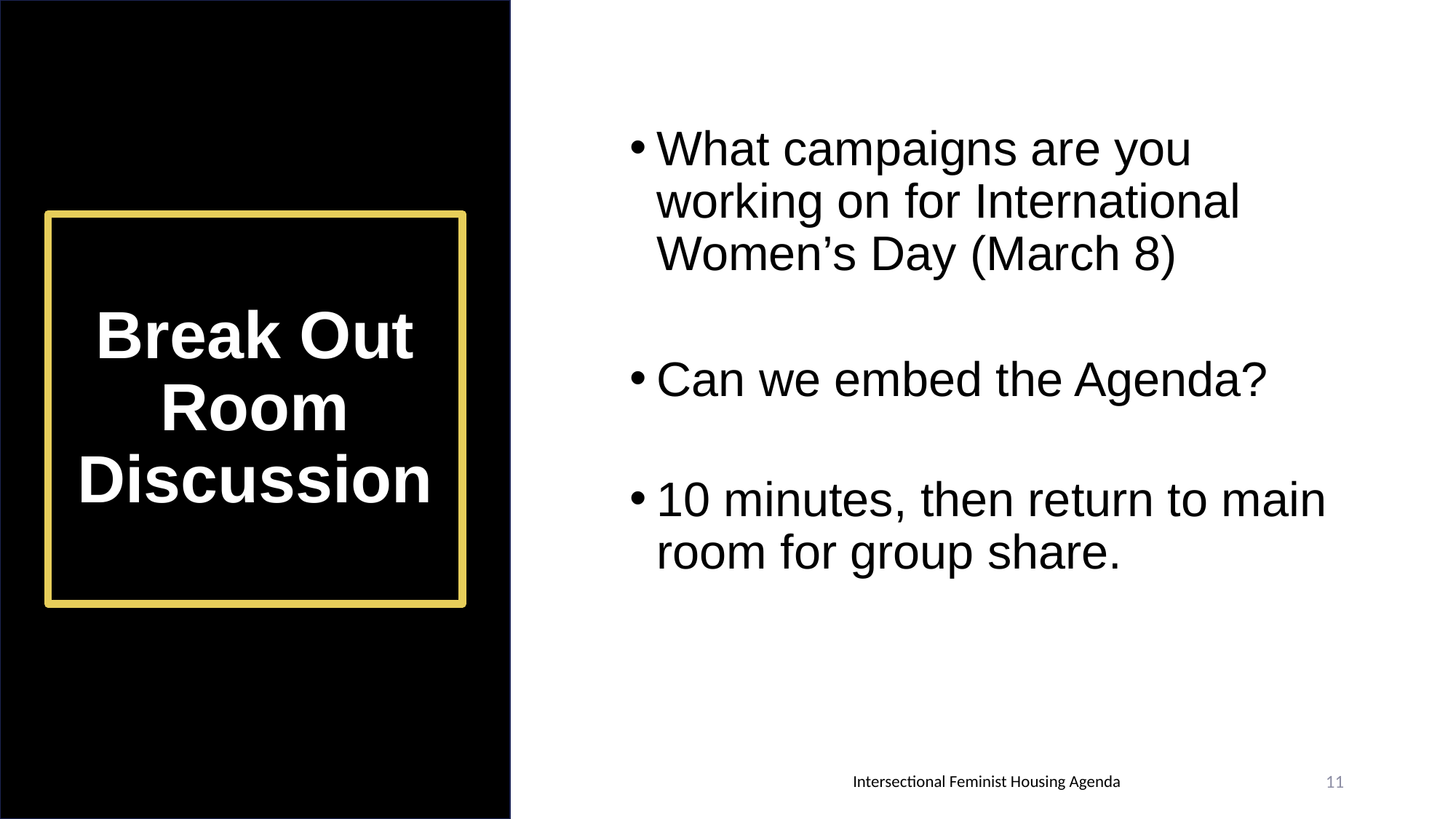

What campaigns are you working on for International Women’s Day (March 8)
Can we embed the Agenda?
10 minutes, then return to main room for group share.
# Break Out Room Discussion
Intersectional Feminist Housing Agenda
11